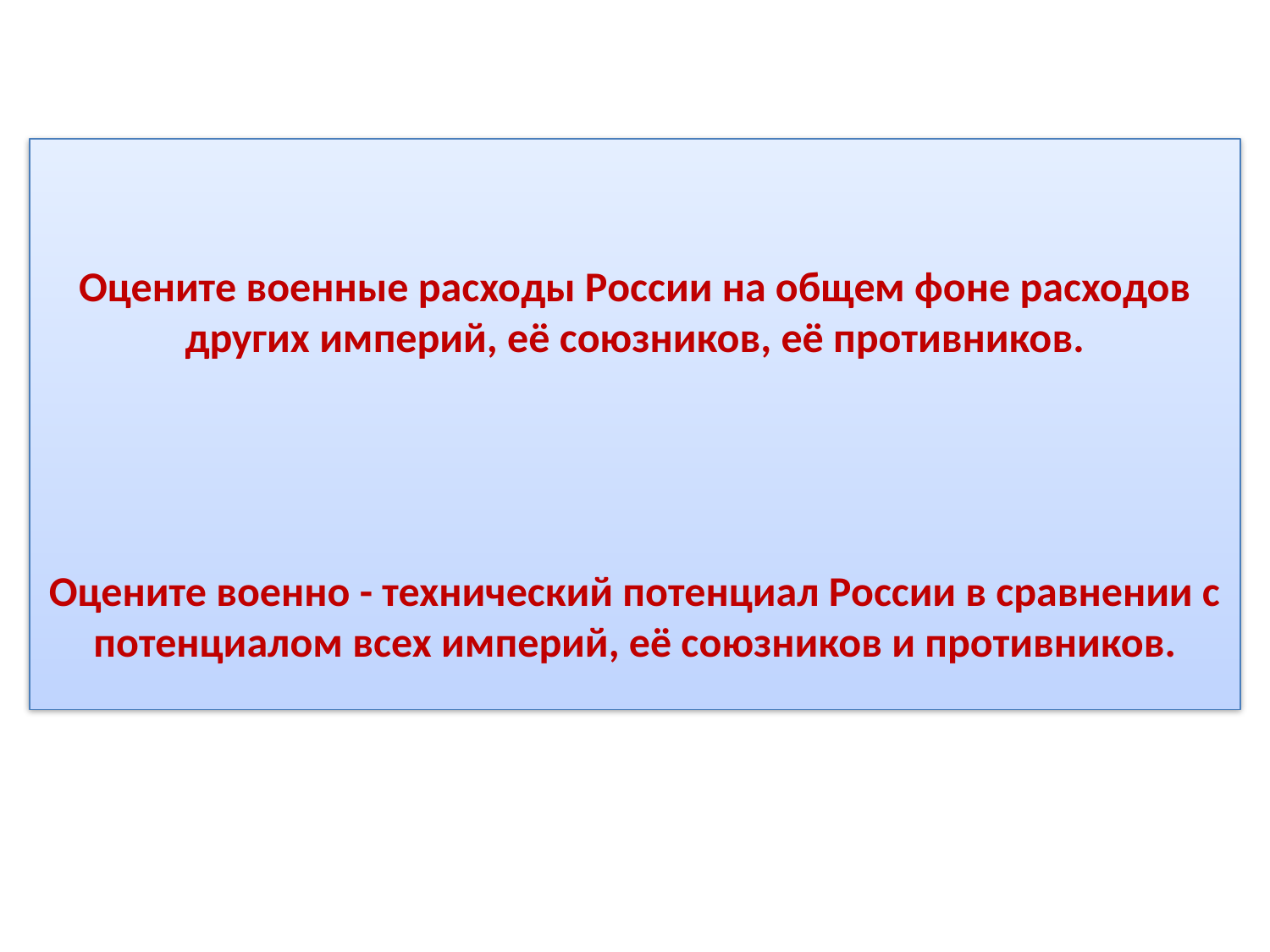

Оцените военные расходы России на общем фоне расходов других империй, её союзников, её противников.

Оцените военно - технический потенциал России в сравнении с потенциалом всех империй, её союзников и противников.